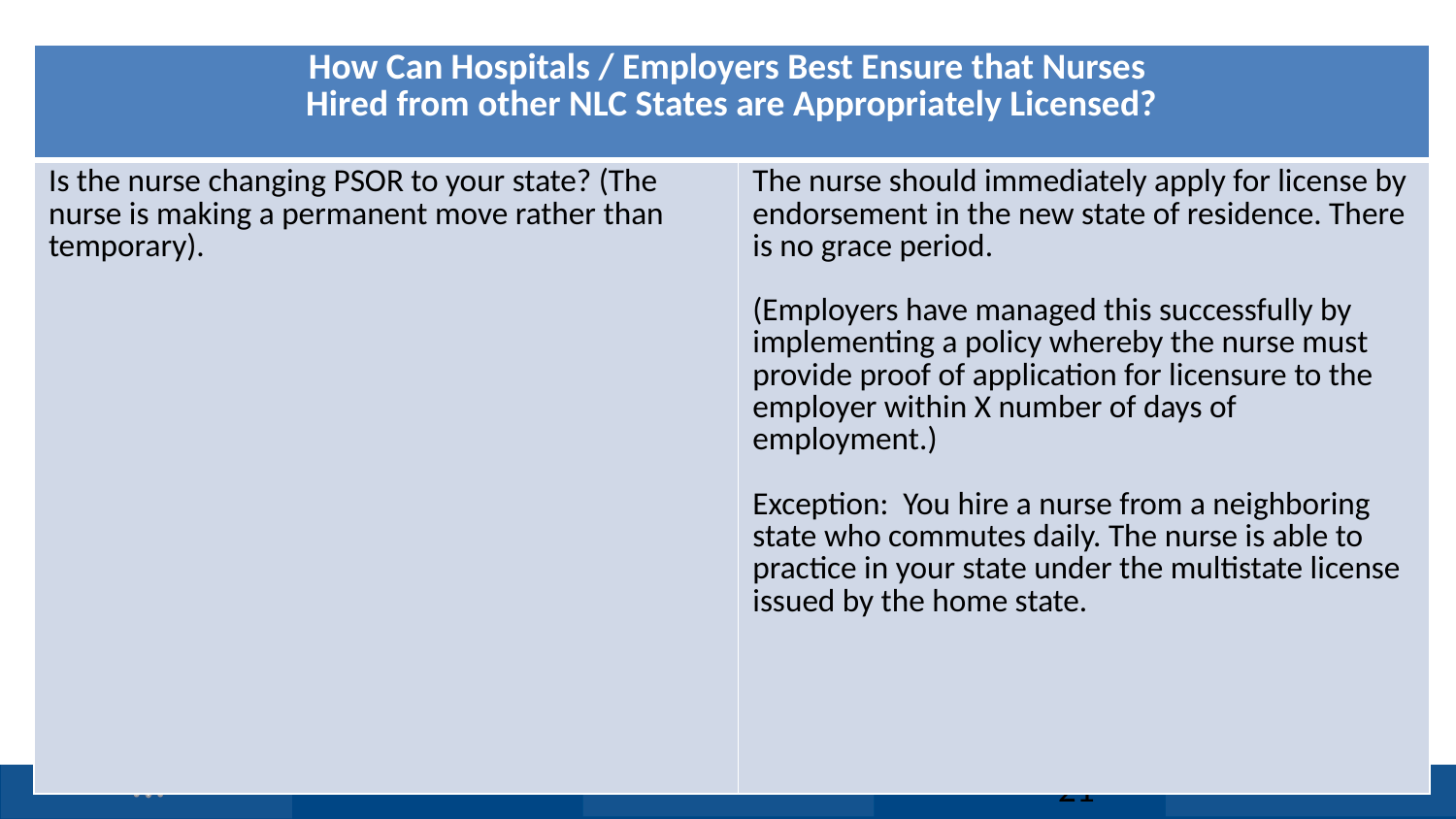

| How Can Hospitals / Employers Best Ensure that Nurses Hired from other NLC States are Appropriately Licensed? |  |
| --- | --- |
| Is the nurse changing PSOR to your state? (The nurse is making a permanent move rather than temporary). | The nurse should immediately apply for license by endorsement in the new state of residence. There is no grace period. (Employers have managed this successfully by implementing a policy whereby the nurse must provide proof of application for licensure to the employer within X number of days of employment.) Exception: You hire a nurse from a neighboring state who commutes daily. The nurse is able to practice in your state under the multistate license issued by the home state. |
#
21